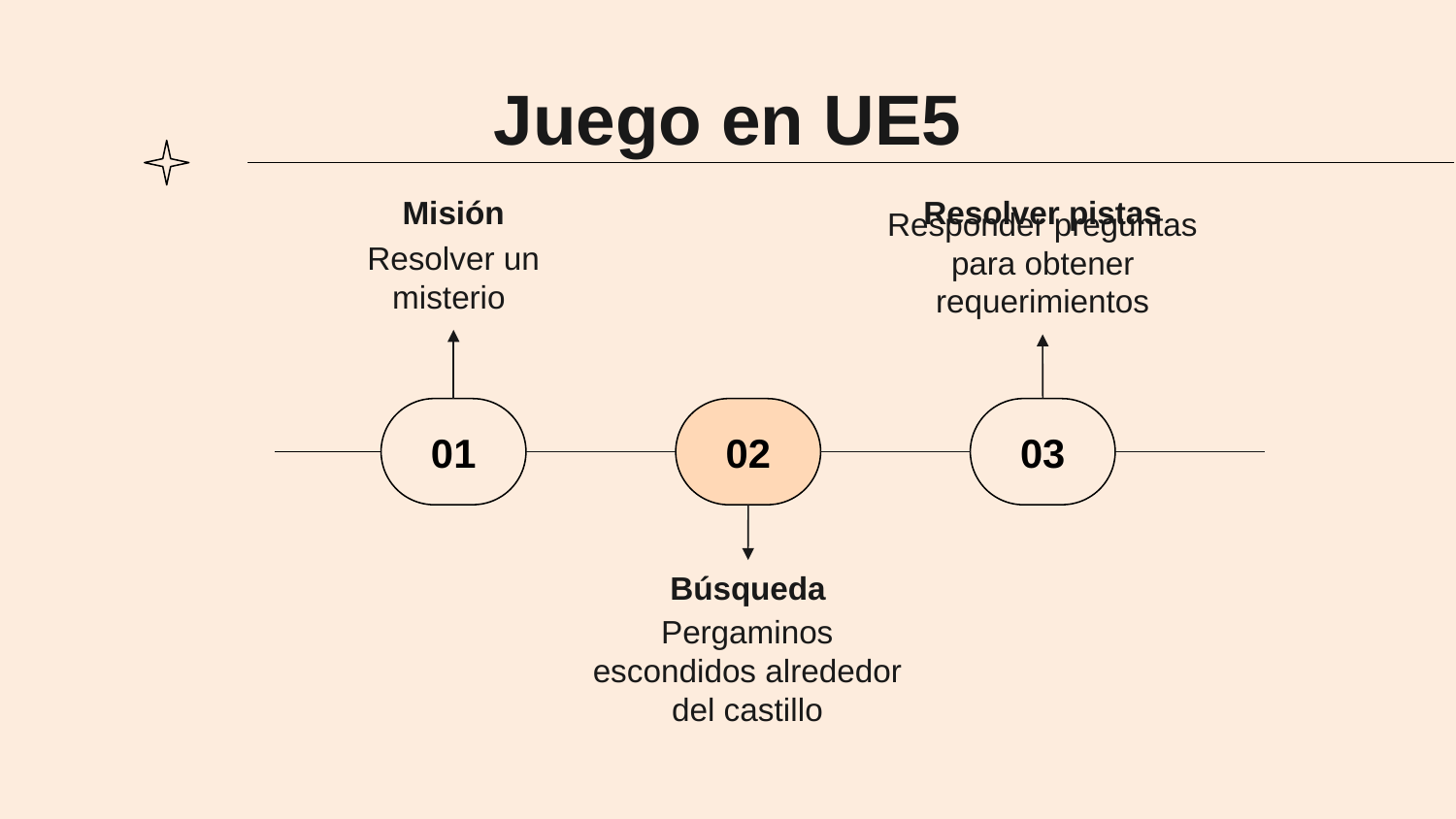

# Juego en UE5

Resolver pistas
Misión
Resolver un misterio
Responder preguntas para obtener requerimientos
01
02
03
Búsqueda
Pergaminos escondidos alrededor del castillo